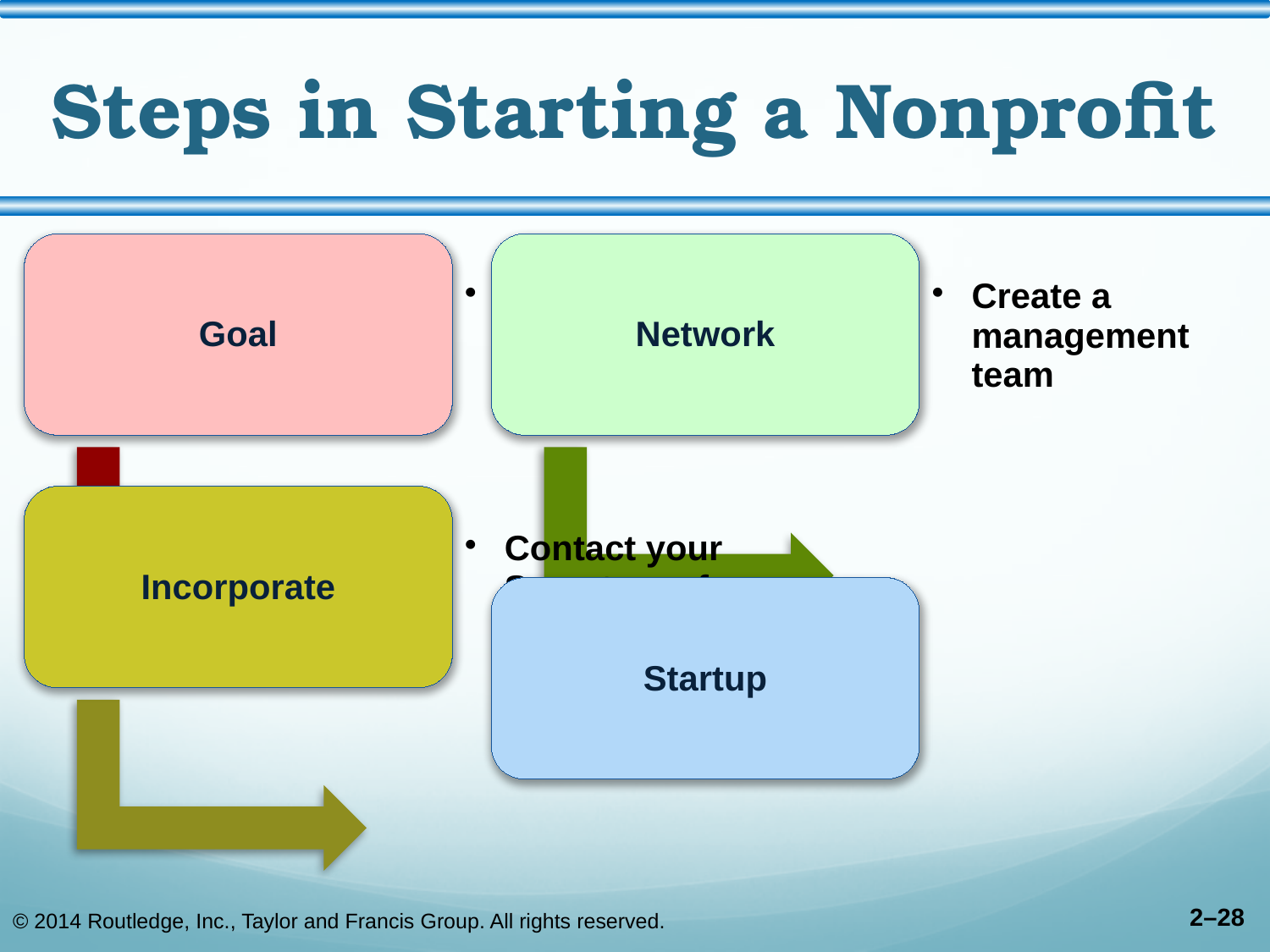

# Steps in Starting a Nonprofit
Goal
Network
Create a management team
Incorporate
Contact your Secretary of State
Startup
© 2014 Routledge, Inc., Taylor and Francis Group. All rights reserved.
2–28